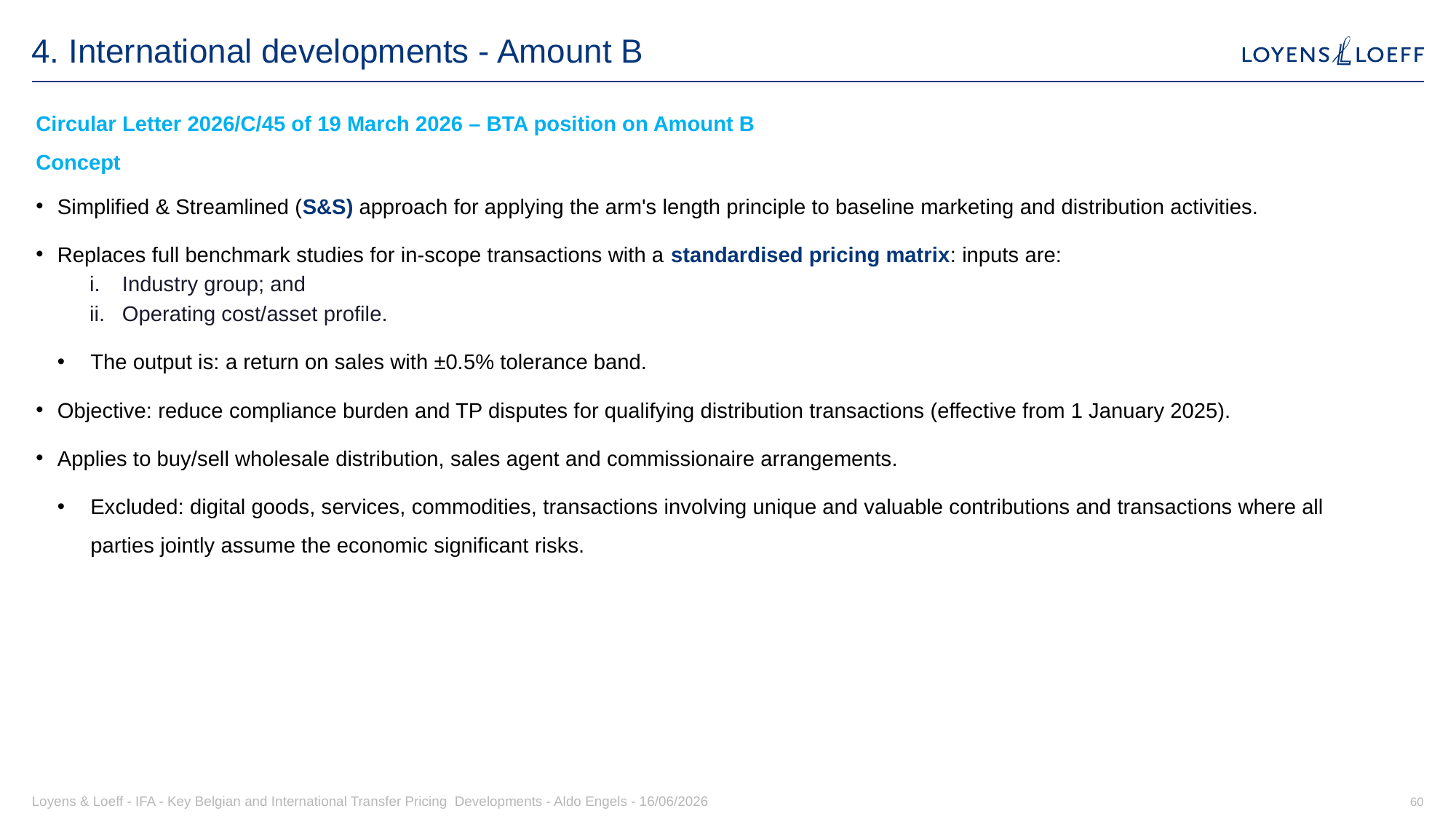

# 4. International developments - Amount B
Circular Letter 2026/C/45 of 19 March 2026 – BTA position on Amount B
Concept
Simplified & Streamlined (S&S) approach for applying the arm's length principle to baseline marketing and distribution activities.
Replaces full benchmark studies for in-scope transactions with a standardised pricing matrix: inputs are:
Industry group; and
Operating cost/asset profile.
The output is: a return on sales with ±0.5% tolerance band.
Objective: reduce compliance burden and TP disputes for qualifying distribution transactions (effective from 1 January 2025).
Applies to buy/sell wholesale distribution, sales agent and commissionaire arrangements.
Excluded: digital goods, services, commodities, transactions involving unique and valuable contributions and transactions where all parties jointly assume the economic significant risks.

Loyens & Loeff - IFA - Key Belgian and International Transfer Pricing  Developments - Aldo Engels - 16/06/2026